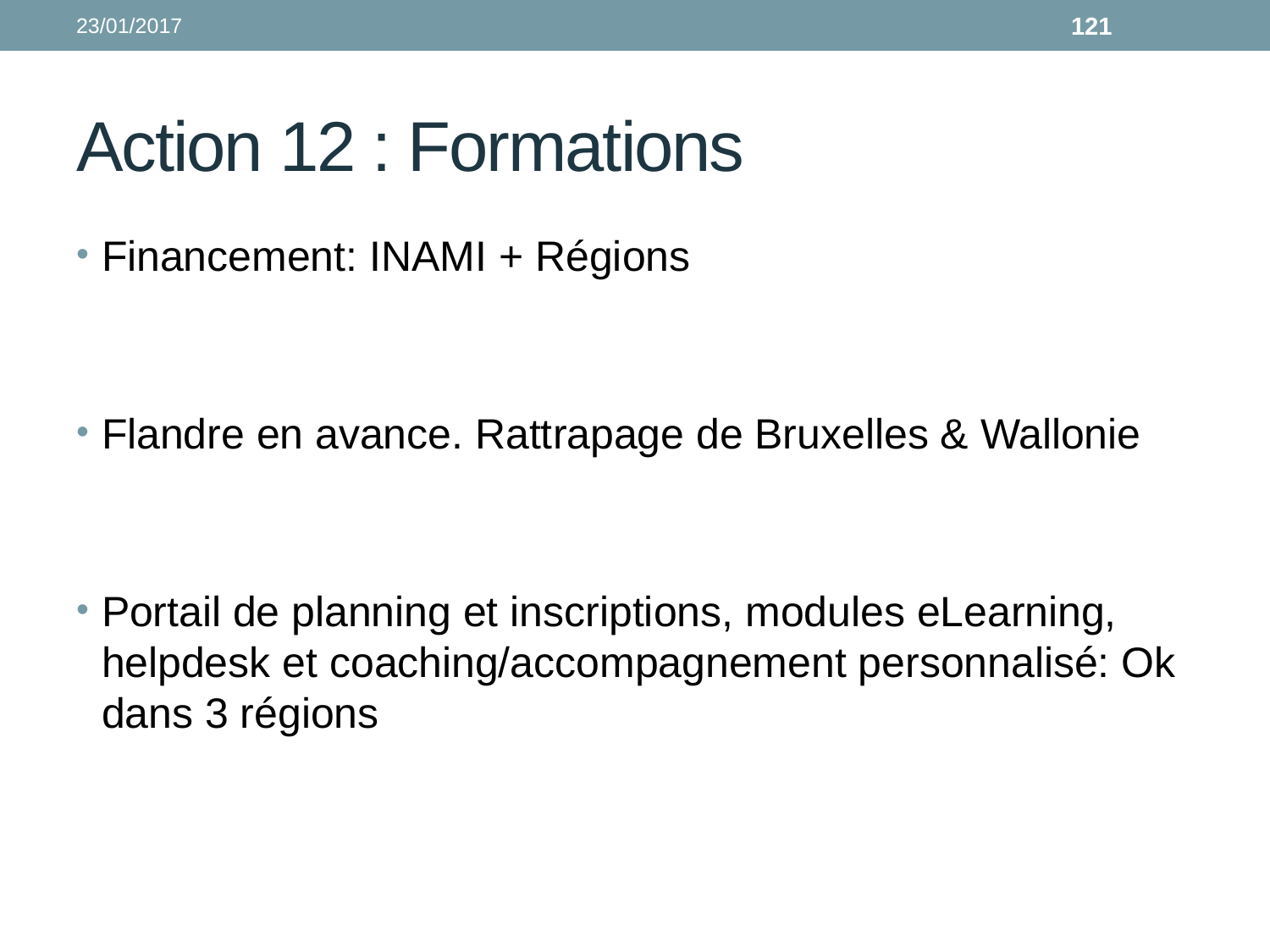

23/01/2017
121
# Action 12 : Formations
Financement: INAMI + Régions

Flandre en avance. Rattrapage de Bruxelles & Wallonie

Portail de planning et inscriptions, modules eLearning, helpdesk et coaching/accompagnement personnalisé: Ok dans 3 régions